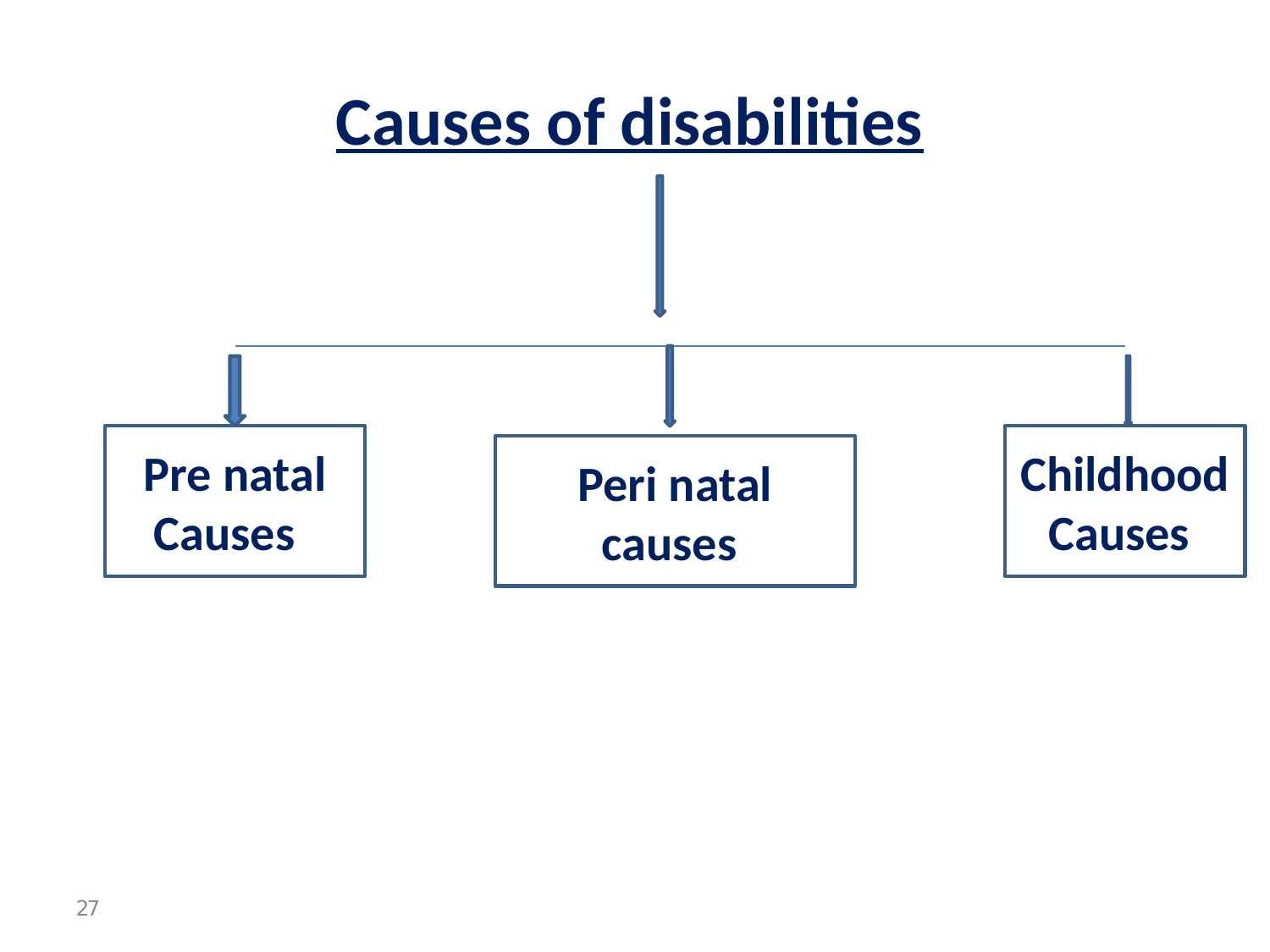

# Causes of disabilities

Pre natal
Causes
Childhood
Causes
Peri natal causes
27